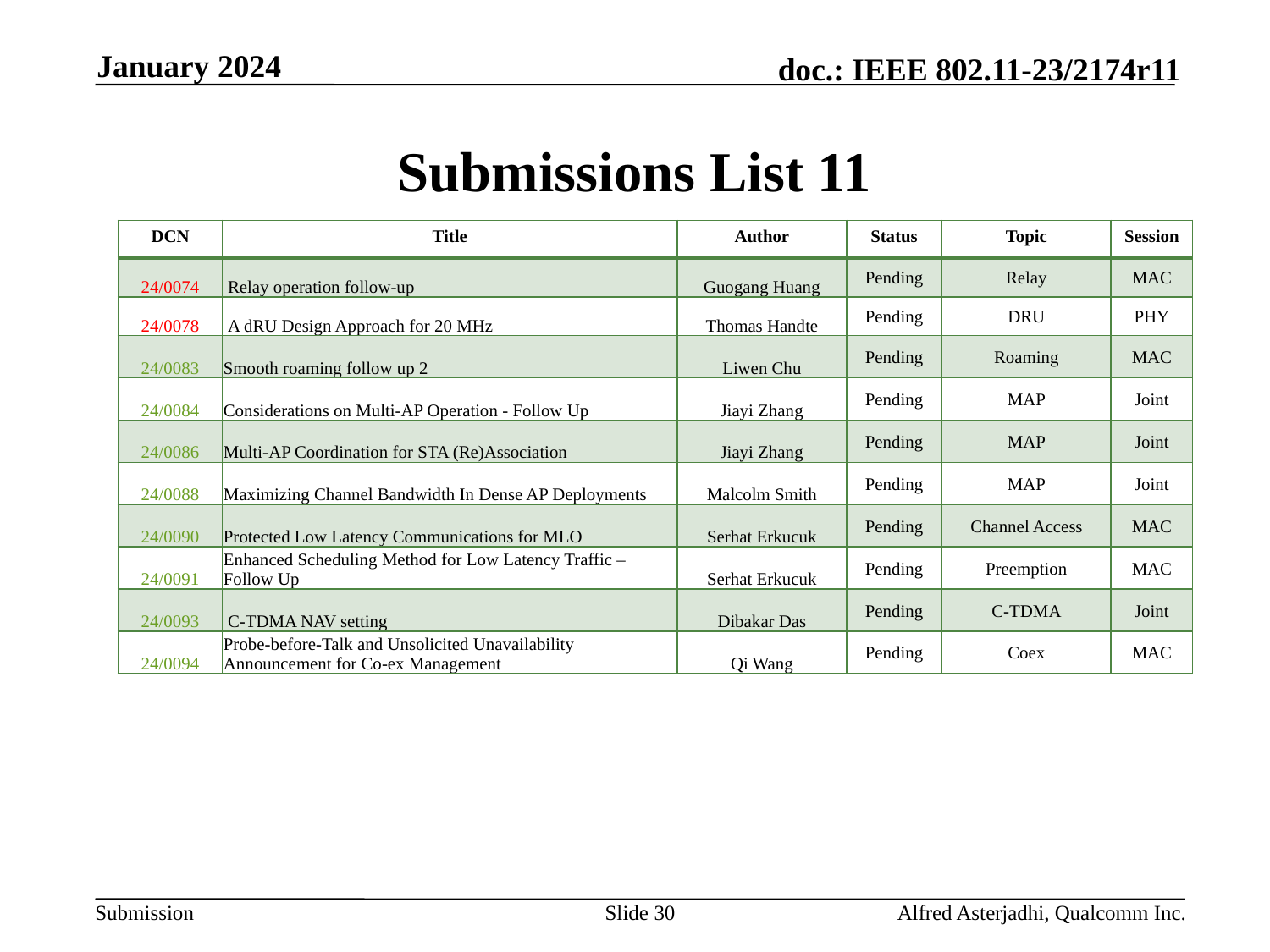

January 2024
# Submissions List 11
| DCN | Title | Author | Status | Topic | Session |
| --- | --- | --- | --- | --- | --- |
| 24/0074 | Relay operation follow-up | Guogang Huang | Pending | Relay | MAC |
| 24/0078 | A dRU Design Approach for 20 MHz | Thomas Handte | Pending | DRU | PHY |
| 24/0083 | Smooth roaming follow up 2 | Liwen Chu | Pending | Roaming | MAC |
| 24/0084 | Considerations on Multi-AP Operation - Follow Up | Jiayi Zhang | Pending | MAP | Joint |
| 24/0086 | Multi-AP Coordination for STA (Re)Association | Jiayi Zhang | Pending | MAP | Joint |
| 24/0088 | Maximizing Channel Bandwidth In Dense AP Deployments | Malcolm Smith | Pending | MAP | Joint |
| 24/0090 | Protected Low Latency Communications for MLO | Serhat Erkucuk | Pending | Channel Access | MAC |
| 24/0091 | Enhanced Scheduling Method for Low Latency Traffic – Follow Up | Serhat Erkucuk | Pending | Preemption | MAC |
| 24/0093 | C-TDMA NAV setting | Dibakar Das | Pending | C-TDMA | Joint |
| 24/0094 | Probe-before-Talk and Unsolicited Unavailability Announcement for Co-ex Management | Qi Wang | Pending | Coex | MAC |
Slide 30
Alfred Asterjadhi, Qualcomm Inc.